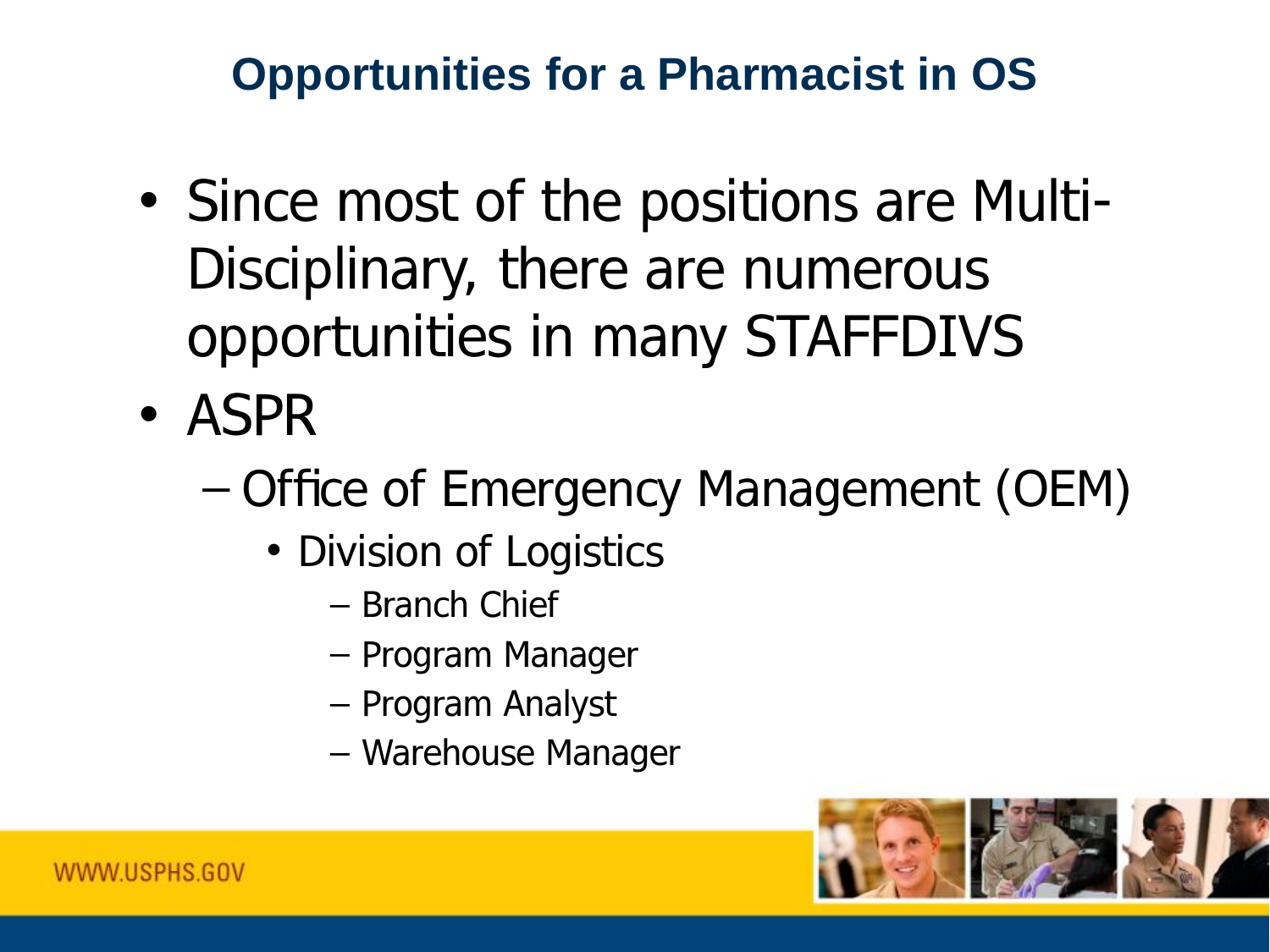

# Opportunities for a Pharmacist in OS
Since most of the positions are Multi-Disciplinary, there are numerous opportunities in many STAFFDIVS
ASPR
Office of Emergency Management (OEM)
Division of Logistics
Branch Chief
Program Manager
Program Analyst
Warehouse Manager